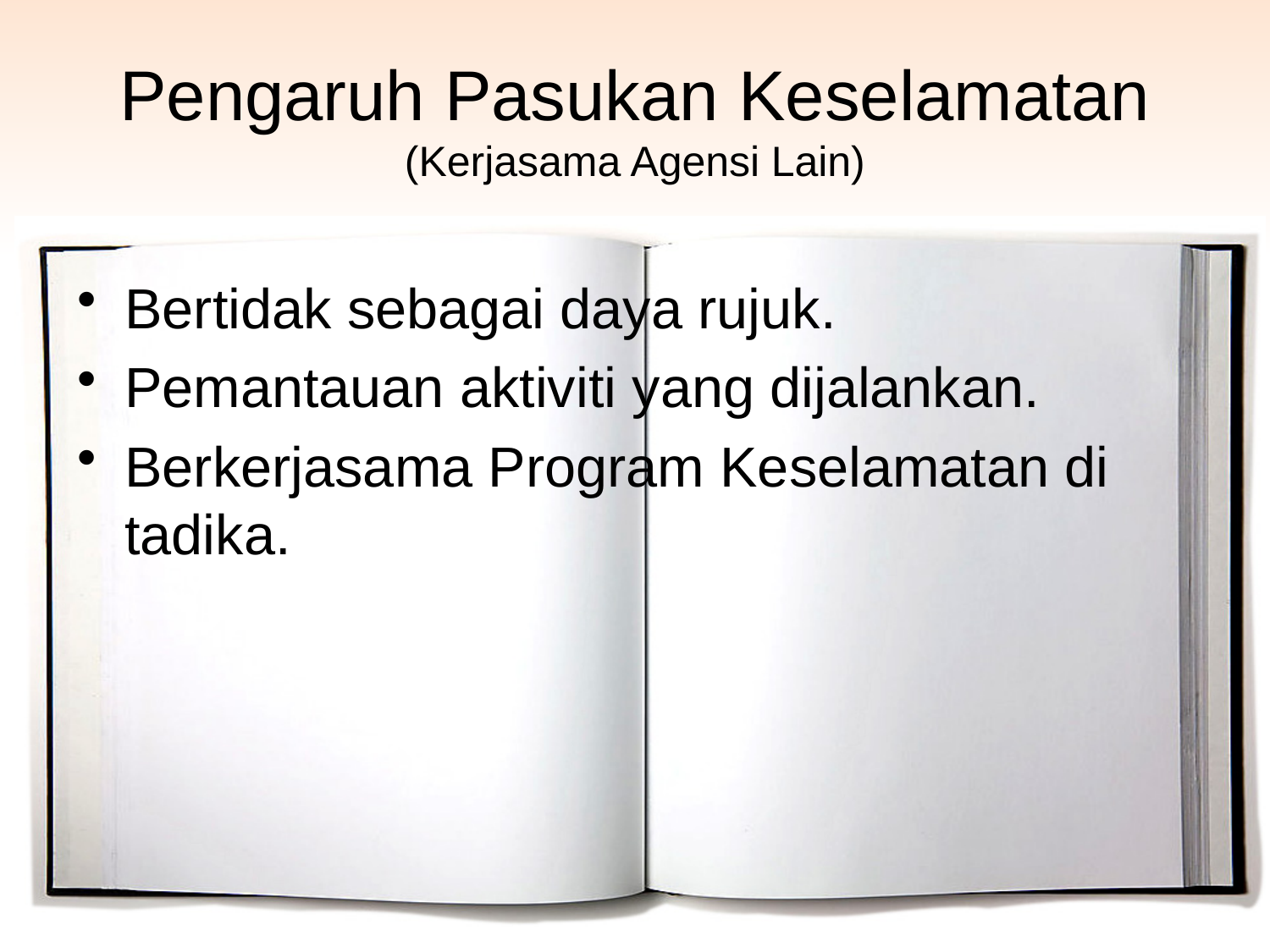

# Pengaruh Pasukan Keselamatan (Kerjasama Agensi Lain)
Bertidak sebagai daya rujuk.
Pemantauan aktiviti yang dijalankan.
Berkerjasama Program Keselamatan di tadika.